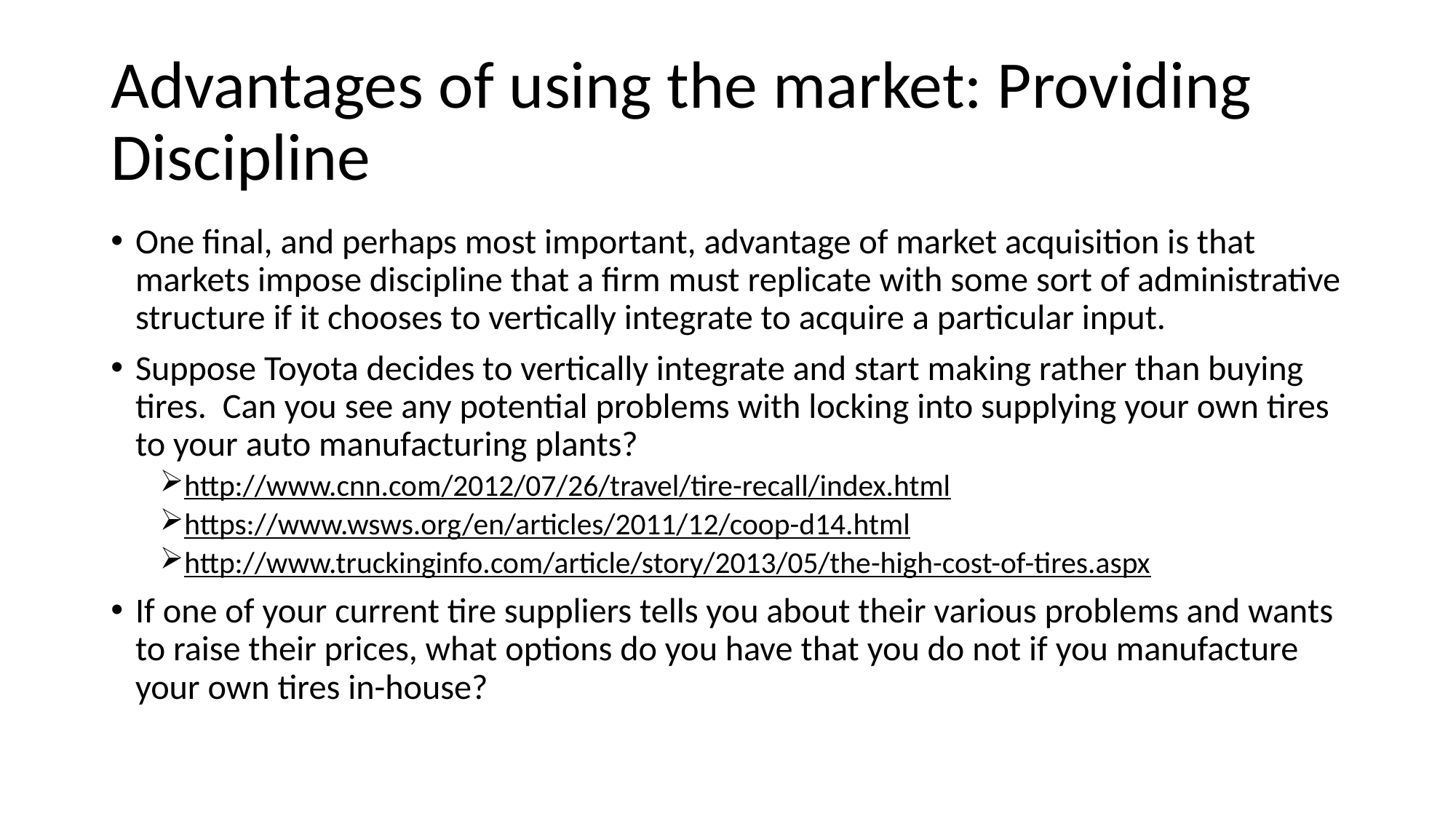

# Advantages of using the market: Providing Discipline
One final, and perhaps most important, advantage of market acquisition is that markets impose discipline that a firm must replicate with some sort of administrative structure if it chooses to vertically integrate to acquire a particular input.
Suppose Toyota decides to vertically integrate and start making rather than buying tires.  Can you see any potential problems with locking into supplying your own tires to your auto manufacturing plants?
http://www.cnn.com/2012/07/26/travel/tire-recall/index.html
https://www.wsws.org/en/articles/2011/12/coop-d14.html
http://www.truckinginfo.com/article/story/2013/05/the-high-cost-of-tires.aspx
If one of your current tire suppliers tells you about their various problems and wants to raise their prices, what options do you have that you do not if you manufacture your own tires in-house?